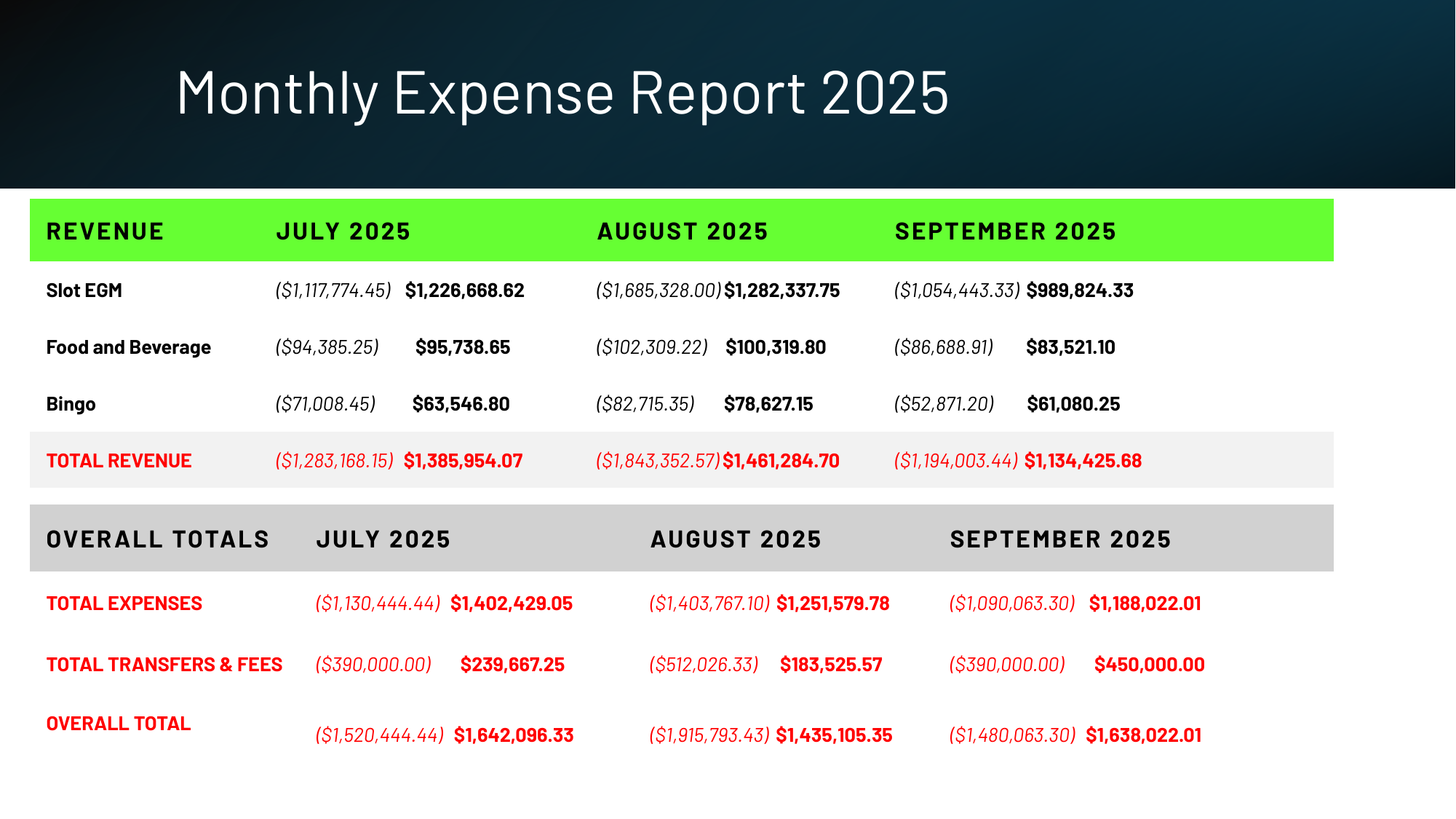

# Monthly Expense Report 2025
| Revenue | July 2025 | August 2025 | September 2025 |  |
| --- | --- | --- | --- | --- |
| Slot EGM | ($1,117,774.45) $1,226,668.62 | ($1,685,328.00) $1,282,337.75 | ($1,054,443.33) $989,824.33 |  |
| Food and Beverage | ($94,385.25) $95,738.65 | ($102,309.22) $100,319.80 | ($86,688.91) $83,521.10 |  |
| Bingo | ($71,008.45) $63,546.80 | ($82,715.35) $78,627.15 | ($52,871.20) $61,080.25 |  |
| TOTAL REVENUE | ($1,283,168.15) $1,385,954.07 | ($1,843,352.57) $1,461,284.70 | ($1,194,003.44) $1,134,425.68 |  |
|  |  |  |  |  |
|  |  |  |  |  |
| Overall Totals | July 2025 | August 2025 | September 2025 |  |
| --- | --- | --- | --- | --- |
| TOTAL EXPENSES | ($1,130,444.44) $1,402,429.05 | ($1,403,767.10) $1,251,579.78 | ($1,090,063.30) $1,188,022.01 |  |
| TOTAL TRANSFERS & FEES | ($390,000.00) $239,667.25 | ($512,026.33) $183,525.57 | ($390,000.00) $450,000.00 |  |
| OVERALL TOTAL | ($1,520,444.44) $1,642,096.33 | ($1,915,793.43) $1,435,105.35 | ($1,480,063.30) $1,638,022.01 |  |
|  |  |  |  |  |
|  |  |  |  |  |
|  |  |  |  |  |
|  |  |  |  |  |
| --- | --- | --- | --- | --- |
| Bingo Expenses | ($20,503.61) $8,292.31 | ($12,950.49) $9,517.29 | ($13,449.26) $10,448.71 | Cost of bingo supplies |
|  |  |  |  |  |
|  |  |  |  |  |
|  |  |  |  |  |
|  |  |  |  |  |
|  |  |  |  |  |